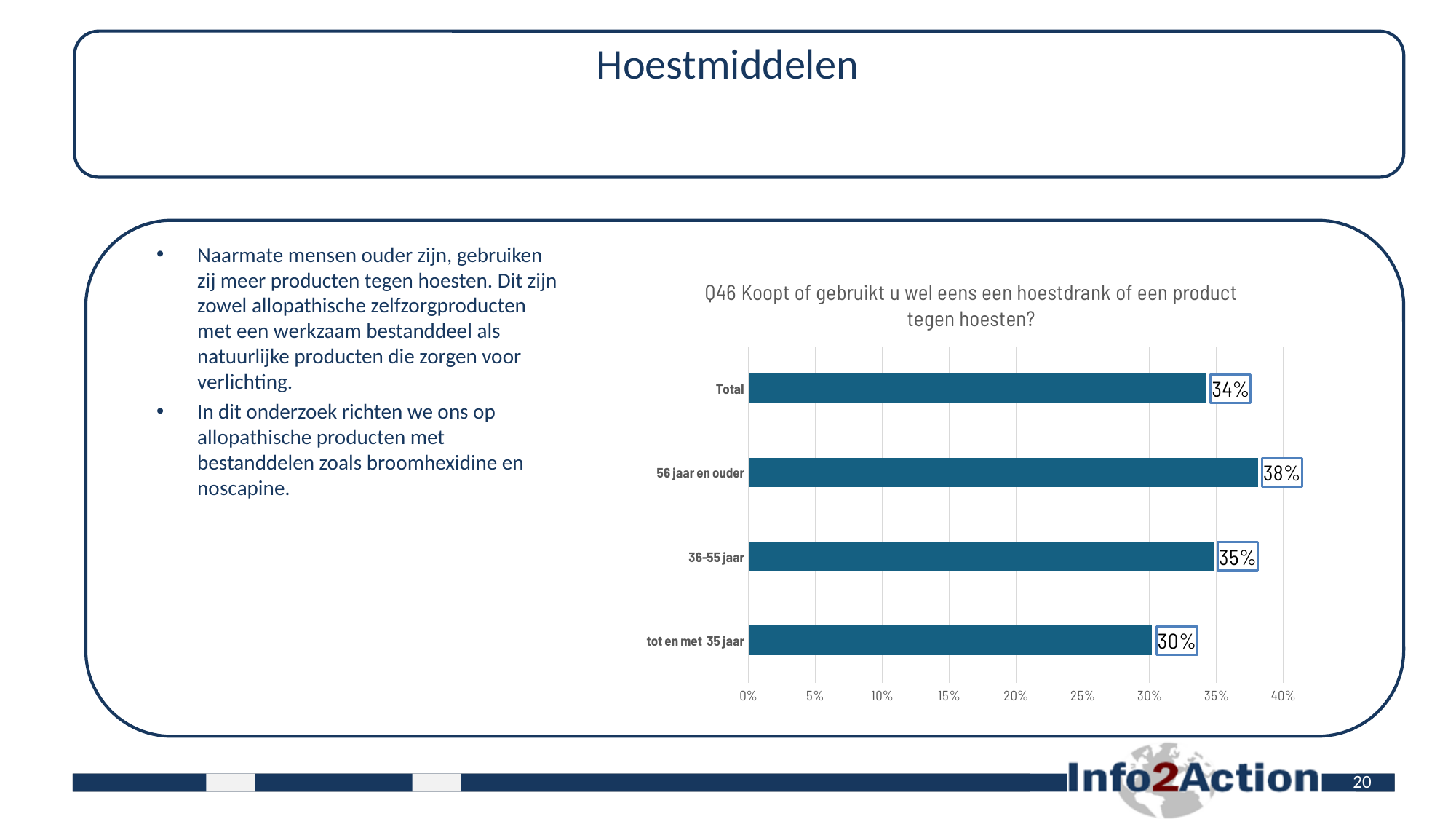

# Hoestmiddelen
Naarmate mensen ouder zijn, gebruiken zij meer producten tegen hoesten. Dit zijn zowel allopathische zelfzorgproducten met een werkzaam bestanddeel als natuurlijke producten die zorgen voor verlichting.
In dit onderzoek richten we ons op allopathische producten met bestanddelen zoals broomhexidine en noscapine.

### Chart: Q46 Koopt of gebruikt u wel eens een hoestdrank of een product tegen hoesten?

| Category | Ja |
|---|---|
| tot en met  35 jaar | 0.30174081237911027 |
| 36-55 jaar | 0.34757281553398056 |
| 56 jaar en ouder | 0.3807531380753138 |
| Total | 0.3423841059602649 |
20